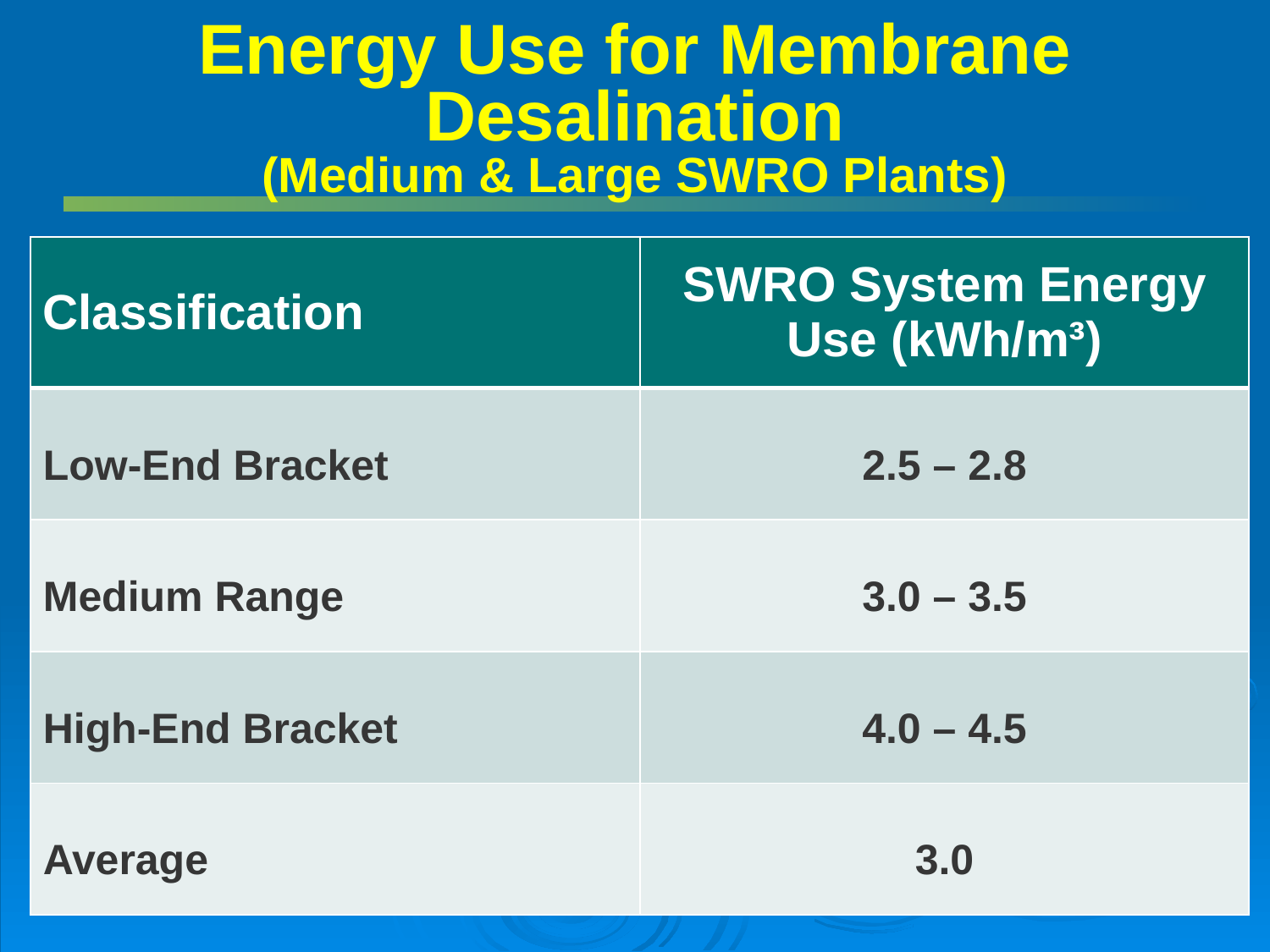

# Energy Use for Membrane Desalination (Medium & Large SWRO Plants)
| Classification | SWRO System Energy Use (kWh/m³) |
| --- | --- |
| Low-End Bracket | 2.5 – 2.8 |
| Medium Range | 3.0 – 3.5 |
| High-End Bracket | 4.0 – 4.5 |
| Average | 3.0 |